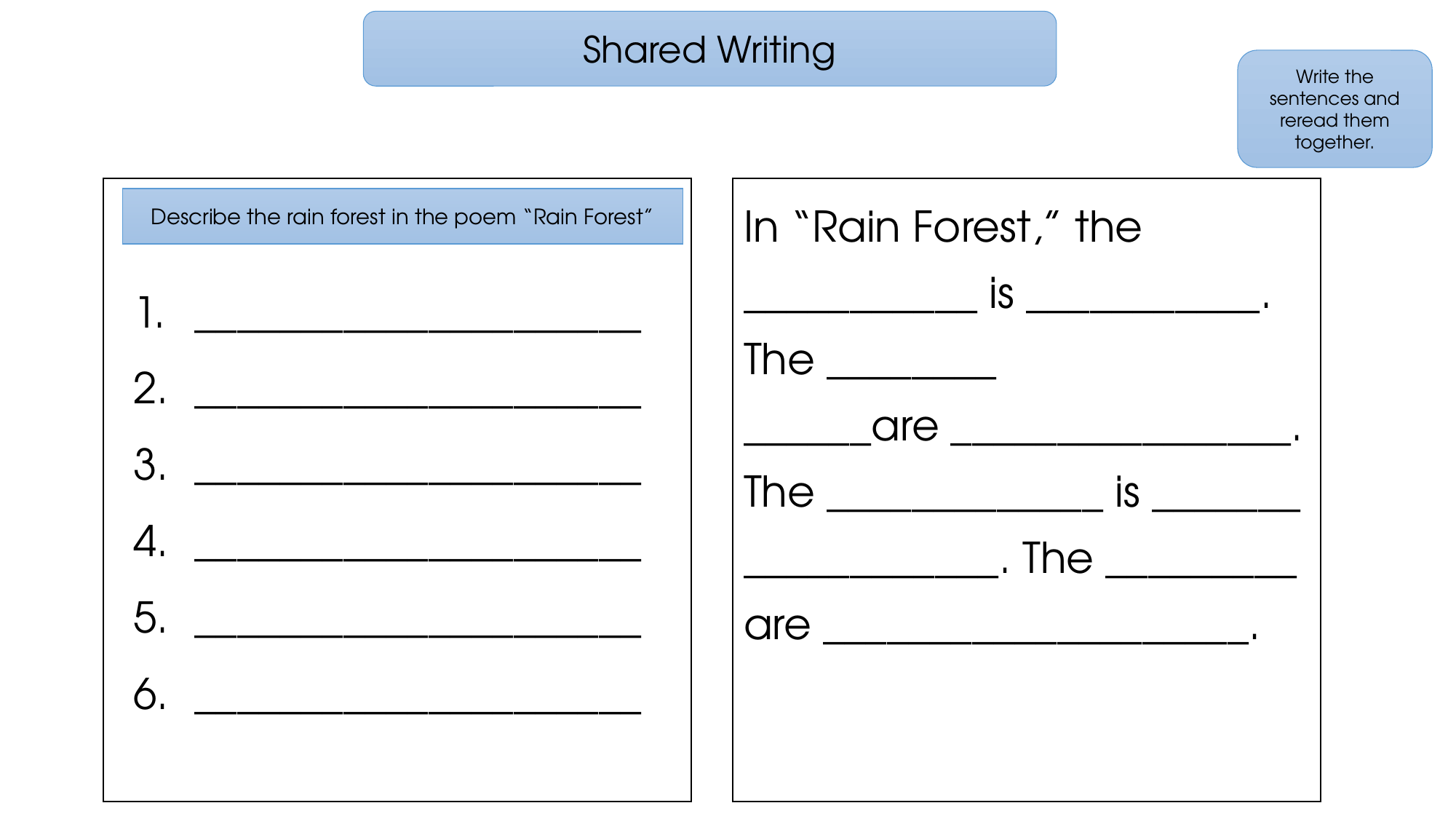

Shared Writing
Write the sentences and reread them together.

In “Rain Forest,” the ___________ is ___________.  The ________
______are ________________.
The _____________ is _______
____________. The _________
are ____________________.

Describe the rain forest in the poem “Rain Forest”
_____________________
_____________________
_____________________
_____________________
_____________________
_____________________